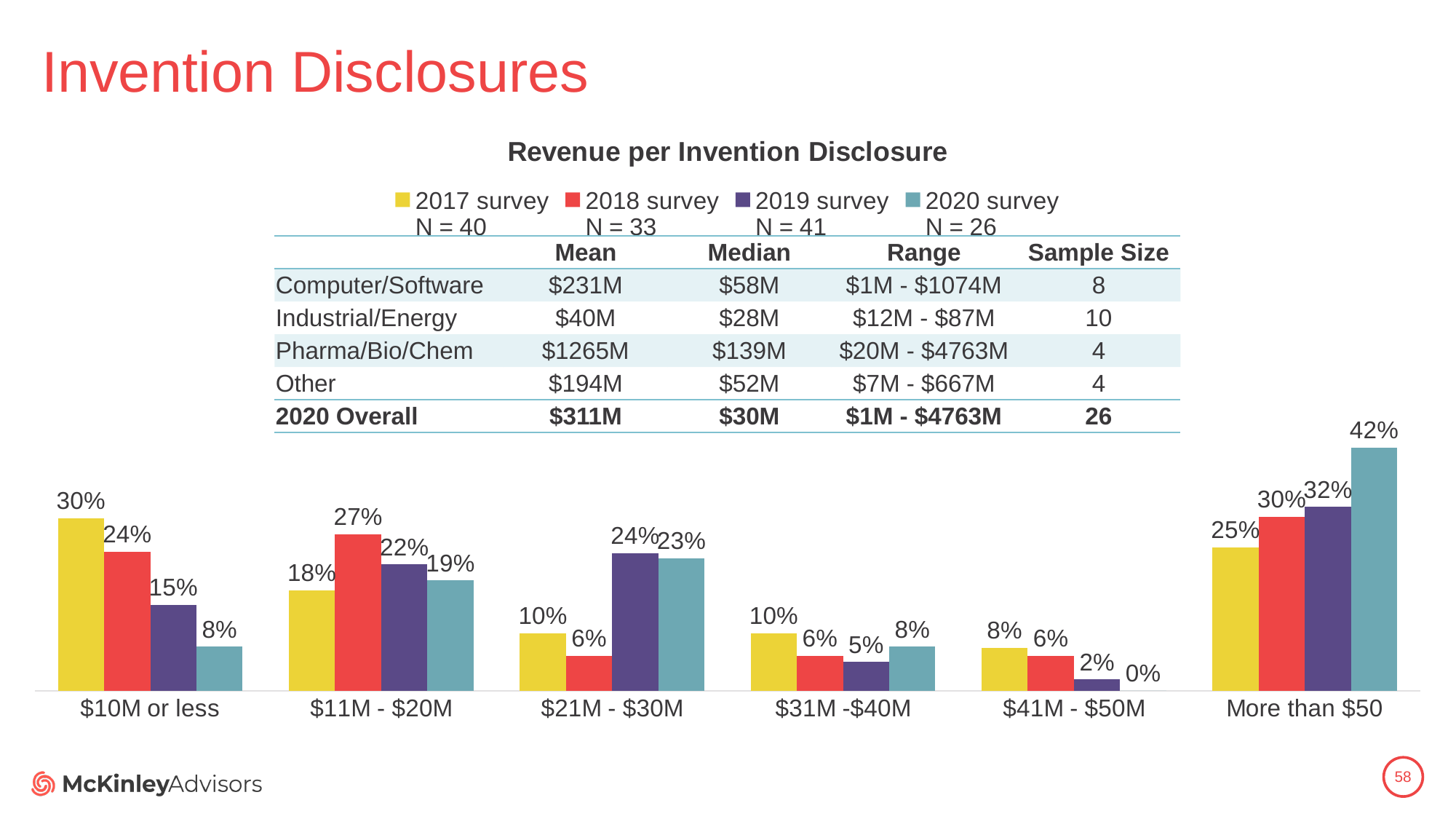

# Invention Disclosures

### Chart: Revenue per Invention Disclosure

| Category | 2017 survey
N = 40 | 2018 survey
N = 33 | 2019 survey
N = 41 | 2020 survey
N = 26 |
|---|---|---|---|---|
| $10M or less | 0.3 | 0.24242424242424243 | 0.15 | 0.07692307692307693 |
| $11M - $20M | 0.175 | 0.2727272727272727 | 0.22 | 0.19230769230769232 |
| $21M - $30M | 0.1 | 0.06060606060606061 | 0.24 | 0.23076923076923078 |
| $31M -$40M | 0.1 | 0.06060606060606061 | 0.05 | 0.07692307692307693 |
| $41M - $50M | 0.075 | 0.06060606060606061 | 0.02 | 0.0 |
| More than $50 | 0.25 | 0.30303030303030304 | 0.32 | 0.4230769230769231 |
|  | Mean | Median | Range | Sample Size |
| --- | --- | --- | --- | --- |
| Computer/Software | $231M | $58M | $1M - $1074M | 8 |
| Industrial/Energy | $40M | $28M | $12M - $87M | 10 |
| Pharma/Bio/Chem | $1265M | $139M | $20M - $4763M | 4 |
| Other | $194M | $52M | $7M - $667M | 4 |
| 2020 Overall | $311M | $30M | $1M - $4763M | 26 |
58